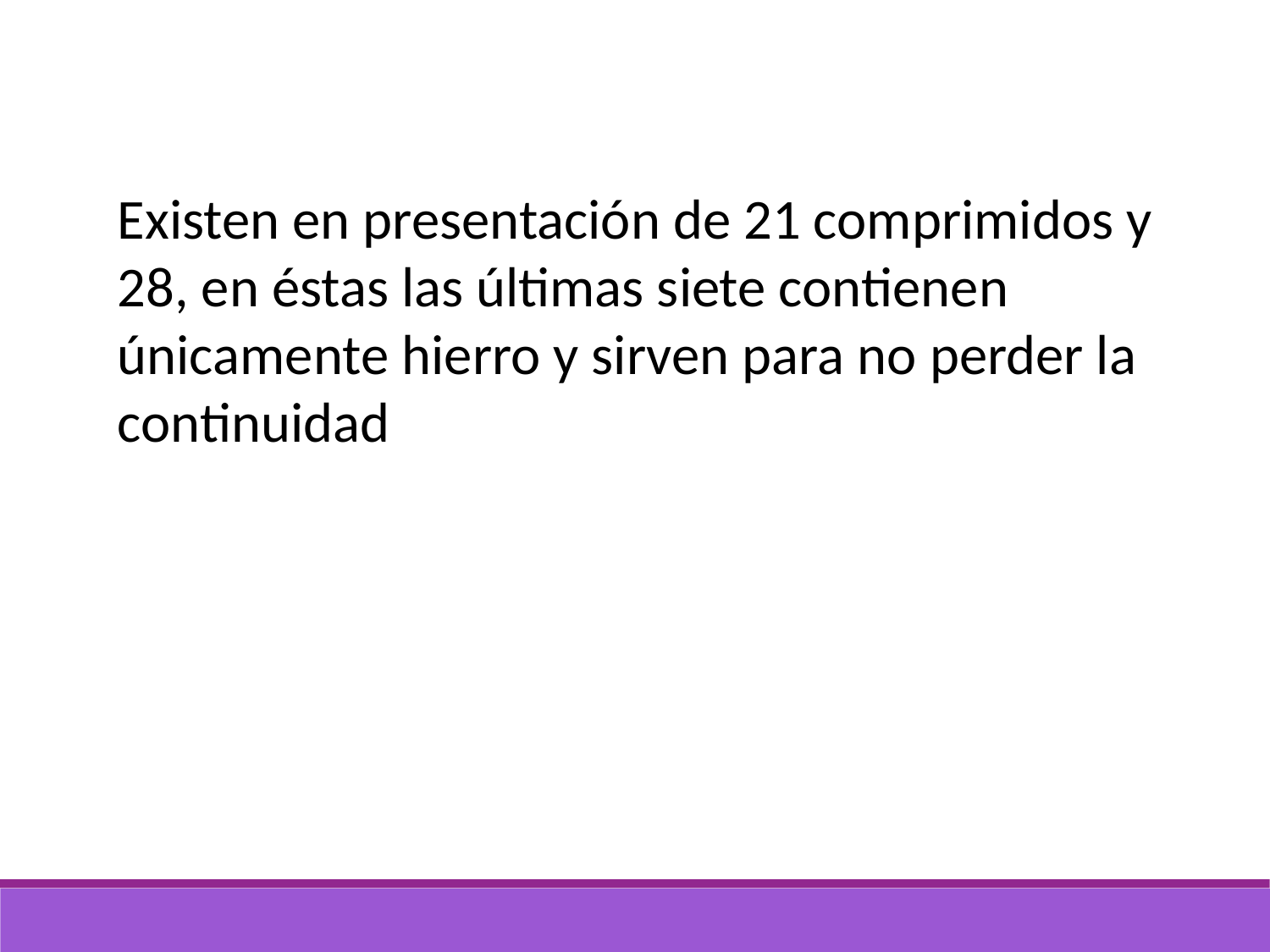

Existen en presentación de 21 comprimidos y 28, en éstas las últimas siete contienen únicamente hierro y sirven para no perder la continuidad